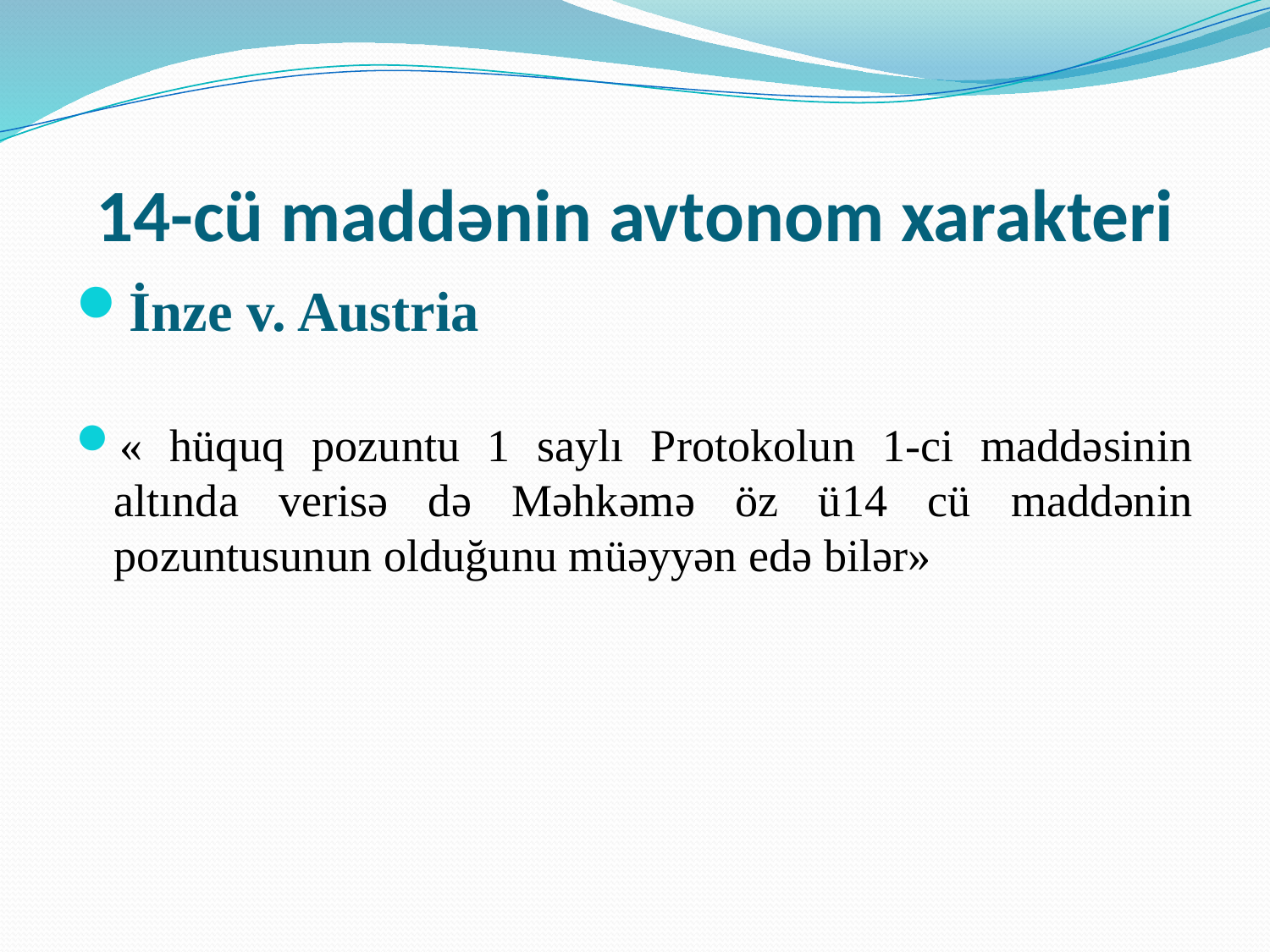

# 14-cü maddənin avtonom xarakteri
İnze v. Austria

« hüquq pozuntu 1 saylı Protokolun 1-ci maddəsinin altında verisə də Məhkəmə öz ü14 cü maddənin pozuntusunun olduğunu müəyyən edə bilər»